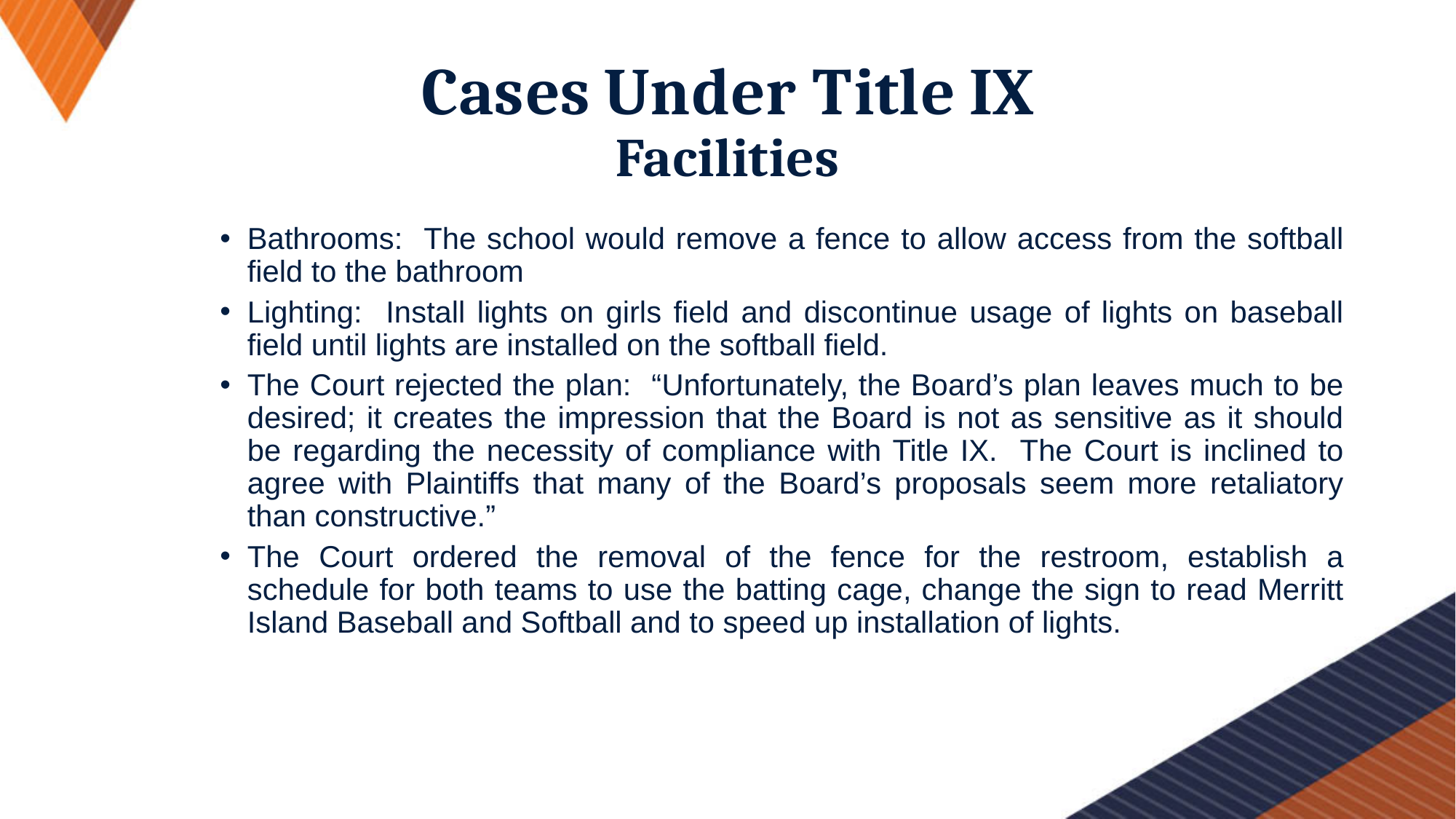

# Cases Under Title IX Facilities
Bathrooms:  The school would remove a fence to allow access from the softball field to the bathroom
Lighting:  Install lights on girls field and discontinue usage of lights on baseball field until lights are installed on the softball field.
The Court rejected the plan:  “Unfortunately, the Board’s plan leaves much to be desired; it creates the impression that the Board is not as sensitive as it should be regarding the necessity of compliance with Title IX.  The Court is inclined to agree with Plaintiffs that many of the Board’s proposals seem more retaliatory than constructive.”
The Court ordered the removal of the fence for the restroom, establish a schedule for both teams to use the batting cage, change the sign to read Merritt Island Baseball and Softball and to speed up installation of lights.